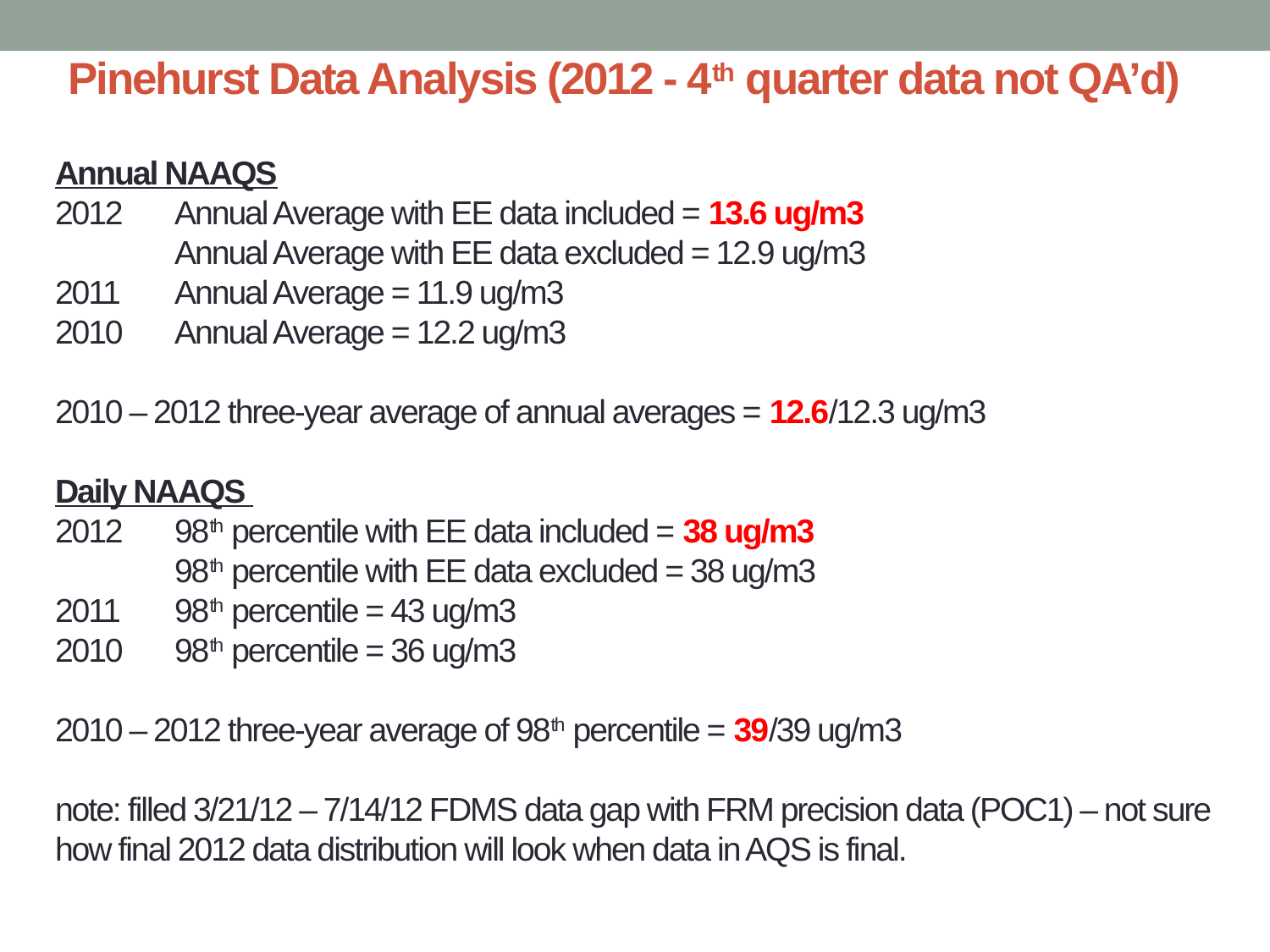

# Pinehurst Data Analysis (2012 - 4th quarter data not QA’d) Annual NAAQS 2012	Annual Average with EE data included = 13.6 ug/m3 Annual Average with EE data excluded = 12.9 ug/m3 2011	Annual Average = 11.9 ug/m3 2010	Annual Average = 12.2 ug/m3 2010 – 2012 three-year average of annual averages = 12.6/12.3 ug/m3 Daily NAAQS 2012 	98th percentile with EE data included = 38 ug/m3 98th percentile with EE data excluded = 38 ug/m3 2011	98th percentile = 43 ug/m3 2010	98th percentile = 36 ug/m3 2010 – 2012 three-year average of 98th percentile = 39/39 ug/m3 note: filled 3/21/12 – 7/14/12 FDMS data gap with FRM precision data (POC1) – not sure how final 2012 data distribution will look when data in AQS is final.